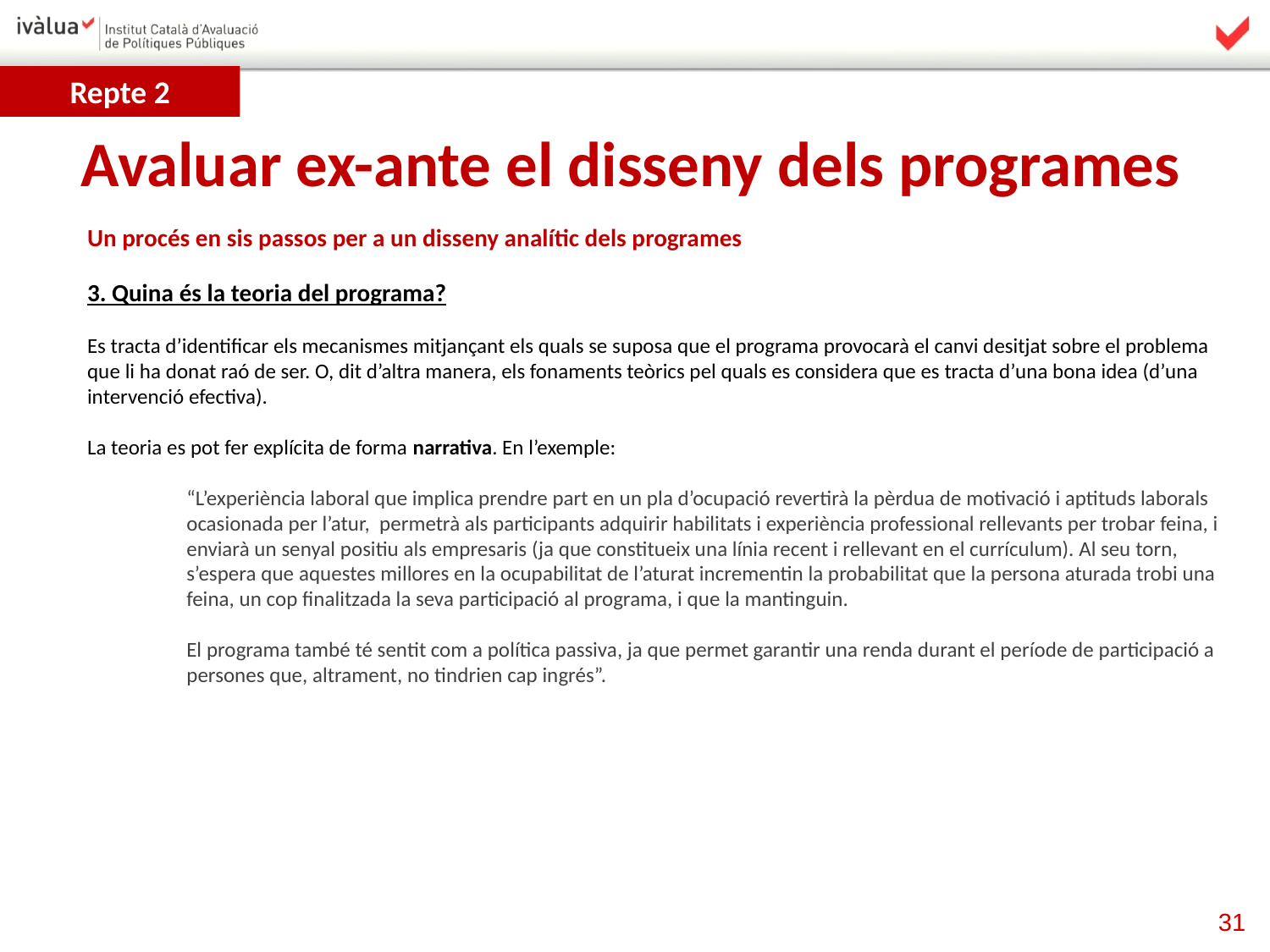

Repte 2
Avaluar ex-ante el disseny dels programes

Un procés en sis passos per a un disseny analític dels programes

3. Quina és la teoria del programa?

Es tracta d’identificar els mecanismes mitjançant els quals se suposa que el programa provocarà el canvi desitjat sobre el problema que li ha donat raó de ser. O, dit d’altra manera, els fonaments teòrics pel quals es considera que es tracta d’una bona idea (d’una intervenció efectiva).

La teoria es pot fer explícita de forma narrativa. En l’exemple:

“L’experiència laboral que implica prendre part en un pla d’ocupació revertirà la pèrdua de motivació i aptituds laborals ocasionada per l’atur,  permetrà als participants adquirir habilitats i experiència professional rellevants per trobar feina, i enviarà un senyal positiu als empresaris (ja que constitueix una línia recent i rellevant en el currículum). Al seu torn, s’espera que aquestes millores en la ocupabilitat de l’aturat incrementin la probabilitat que la persona aturada trobi una feina, un cop finalitzada la seva participació al programa, i que la mantinguin.

El programa també té sentit com a política passiva, ja que permet garantir una renda durant el període de participació a persones que, altrament, no tindrien cap ingrés”.